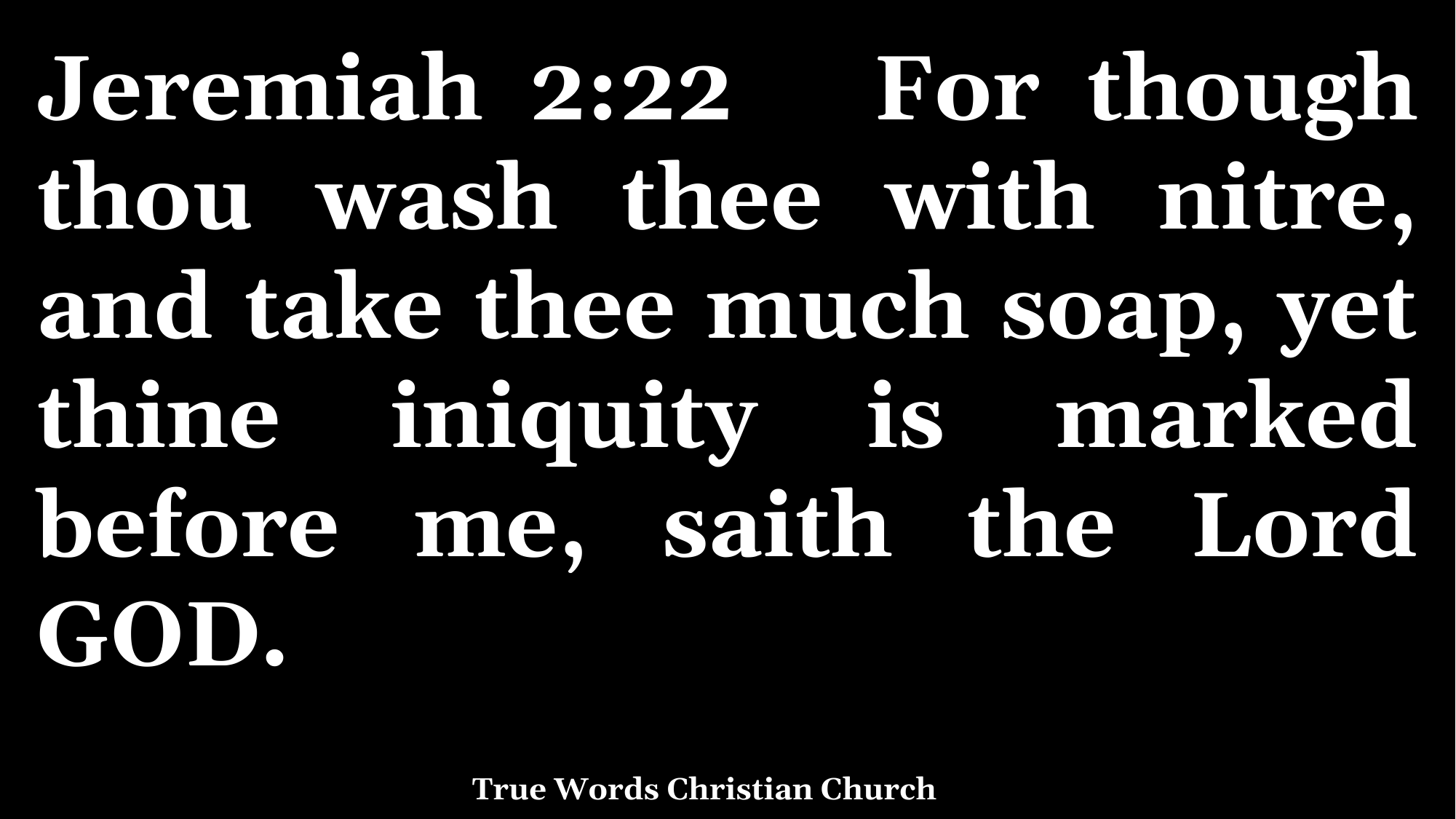

Jeremiah 2:22   For though thou wash thee with nitre, and take thee much soap, yet thine iniquity is marked before me, saith the Lord GOD.
True Words Christian Church